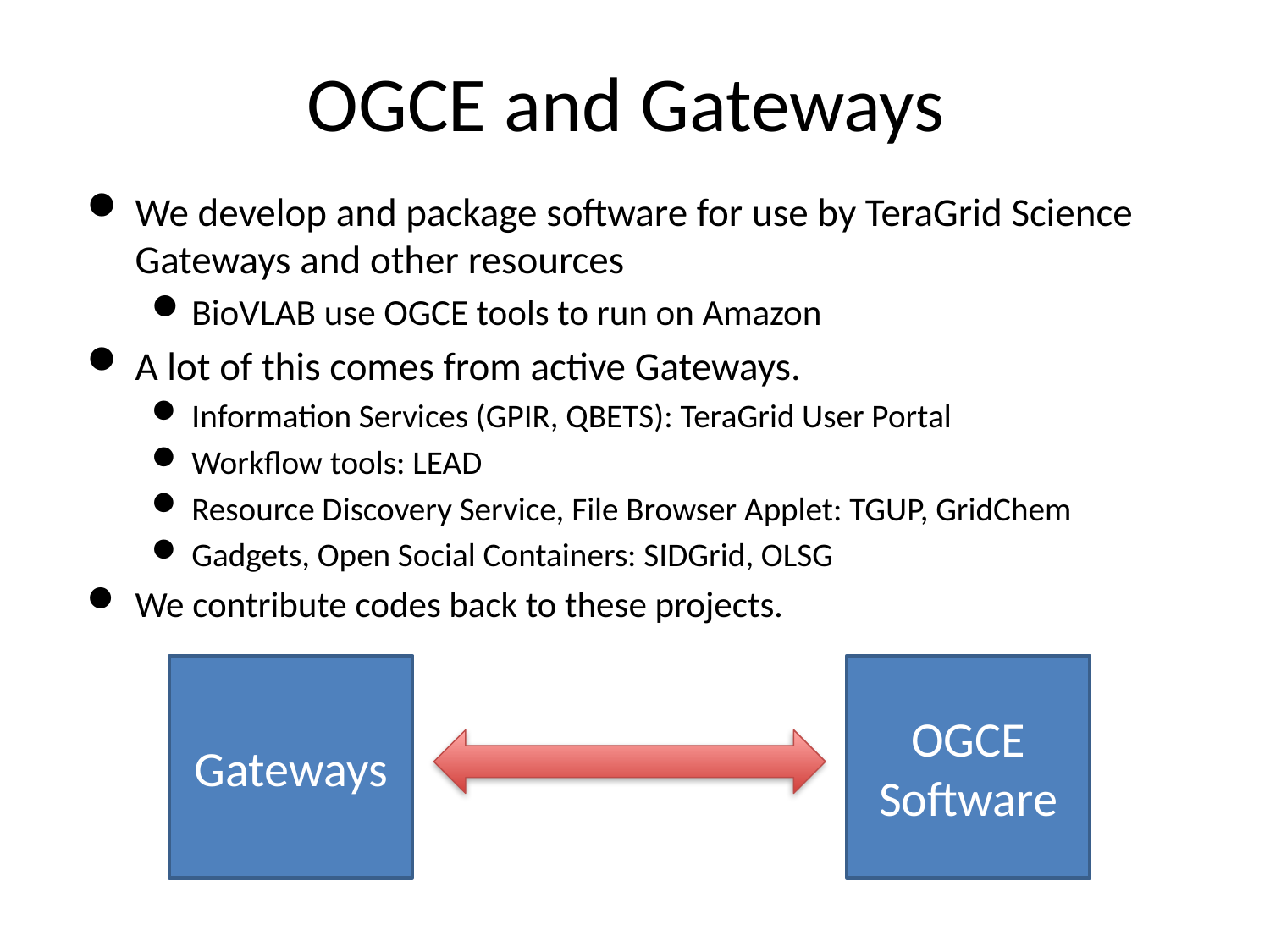

# OGCE and Gateways
We develop and package software for use by TeraGrid Science Gateways and other resources
BioVLAB use OGCE tools to run on Amazon
A lot of this comes from active Gateways.
Information Services (GPIR, QBETS): TeraGrid User Portal
Workflow tools: LEAD
Resource Discovery Service, File Browser Applet: TGUP, GridChem
Gadgets, Open Social Containers: SIDGrid, OLSG
We contribute codes back to these projects.
Gateways

OGCE
Software